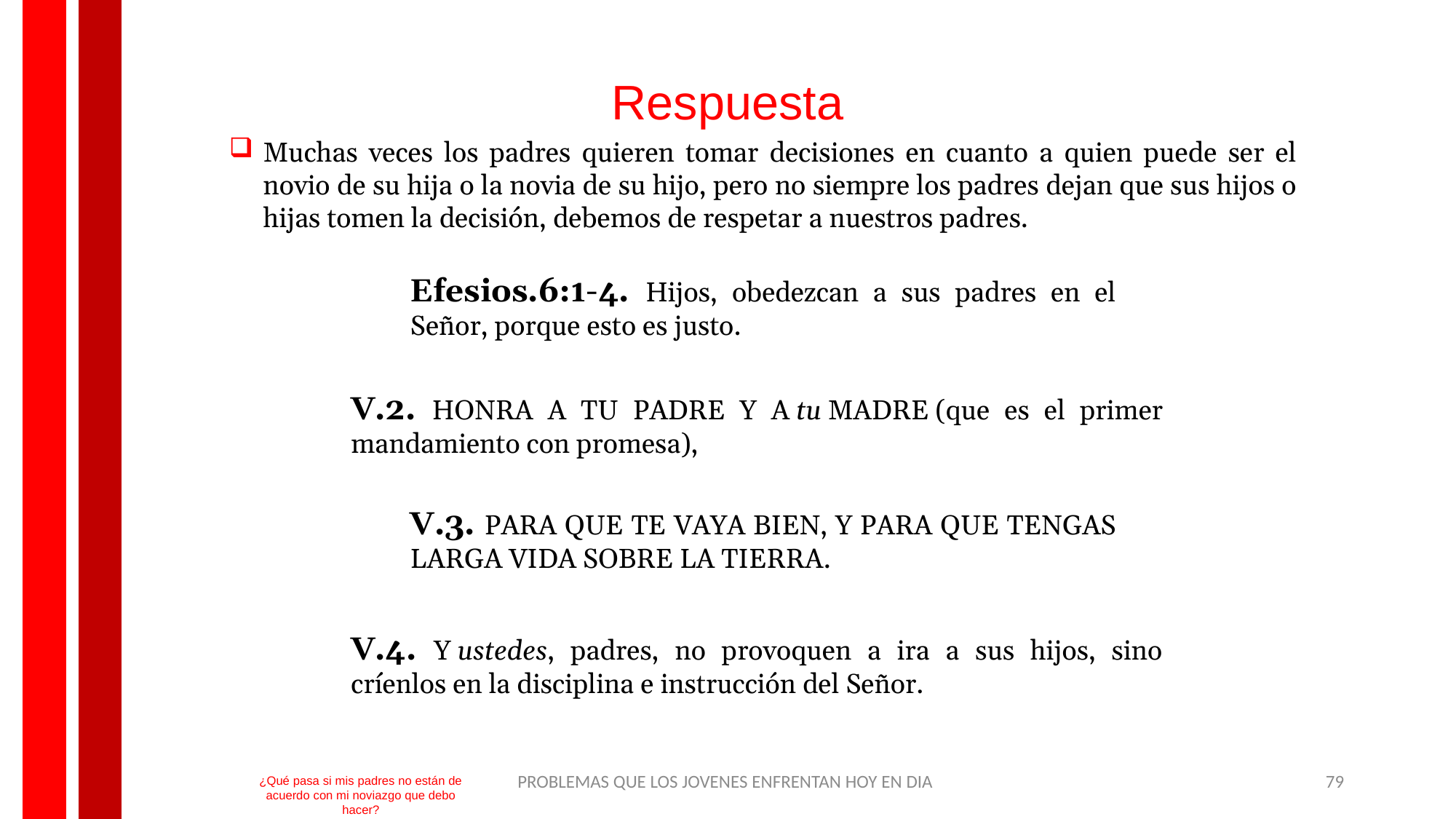

Respuesta
Muchas veces los padres quieren tomar decisiones en cuanto a quien puede ser el novio de su hija o la novia de su hijo, pero no siempre los padres dejan que sus hijos o hijas tomen la decisión, debemos de respetar a nuestros padres.
Efesios.6:1-4. Hijos, obedezcan a sus padres en el Señor, porque esto es justo.
V.2. Honra a tu padre y a tu madre (que es el primer mandamiento con promesa),

V.3. para que te vaya bien, y para que tengas larga vida sobre la tierra.
V.4. Y ustedes, padres, no provoquen a ira a sus hijos, sino críenlos en la disciplina e instrucción del Señor.
PROBLEMAS QUE LOS JOVENES ENFRENTAN HOY EN DIA
79
¿Qué pasa si mis padres no están de acuerdo con mi noviazgo que debo hacer?